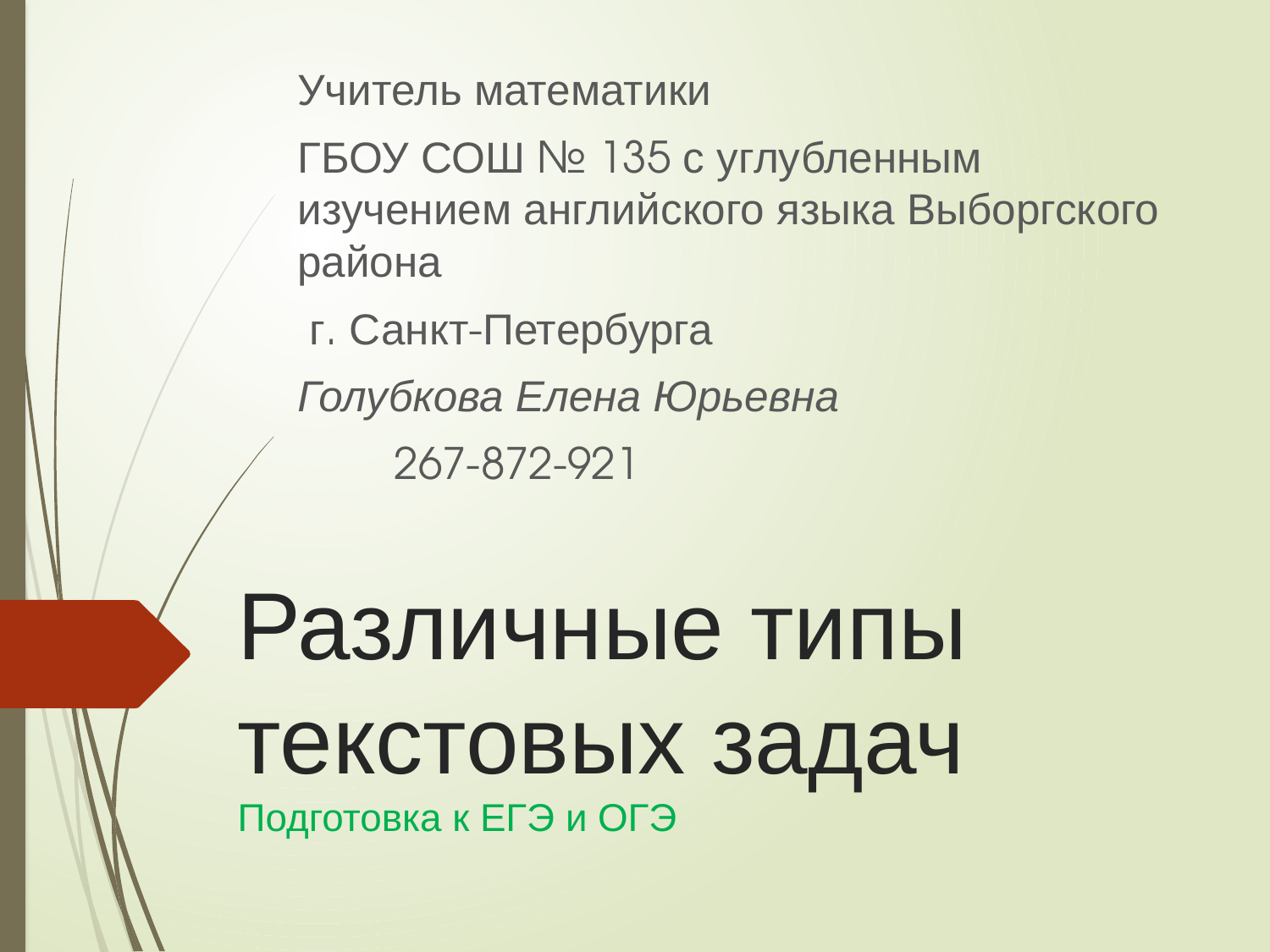

Учитель математики
ГБОУ СОШ № 135 с углубленным изучением английского языка Выборгского района
 г. Санкт-Петербурга
Голубкова Елена Юрьевна
        267-872-921
# Различные типы  текстовых задач Подготовка к ЕГЭ и ОГЭ